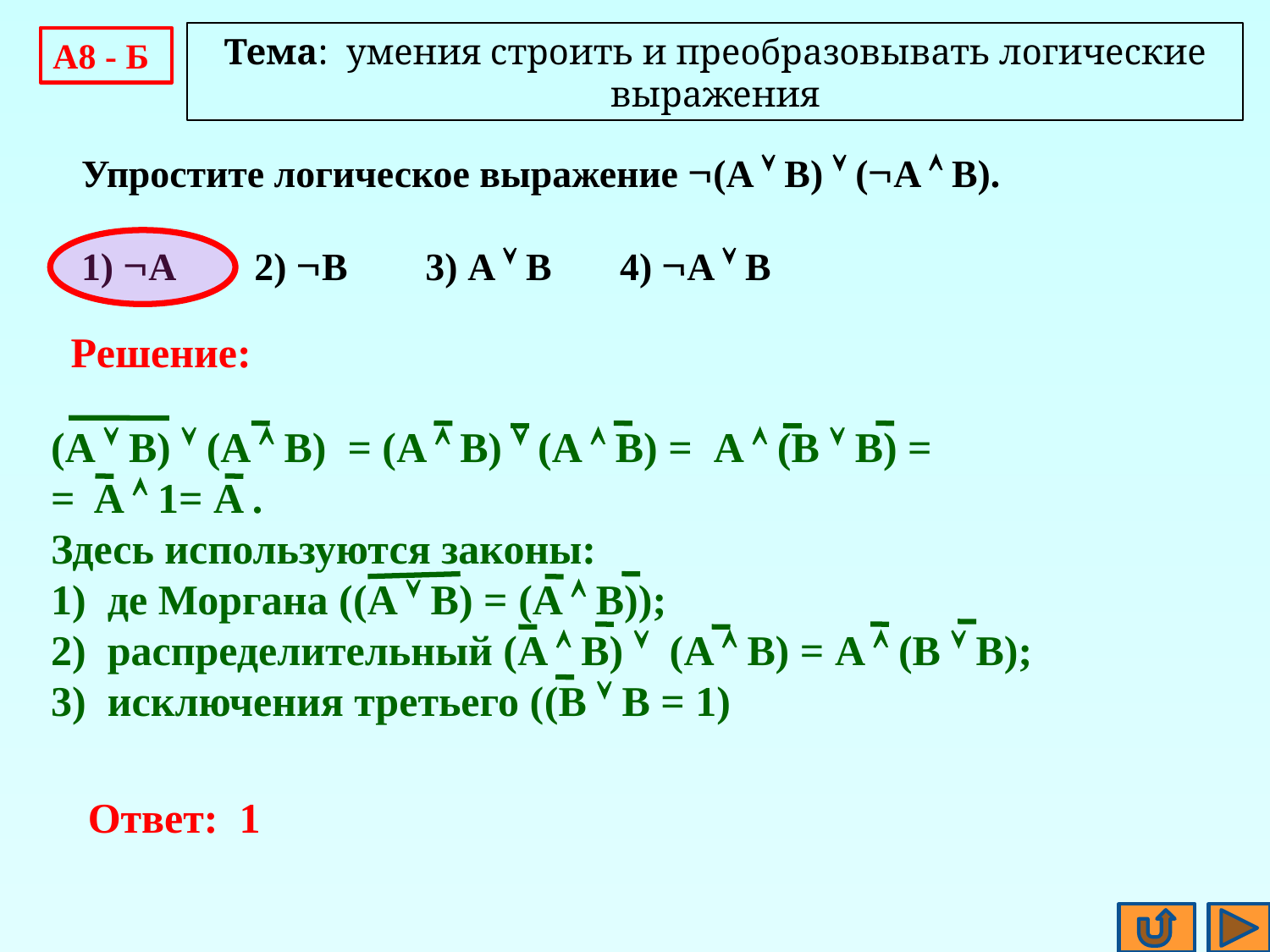

Тема:  умения строить и преобразовывать логические выражения
A8 - Б
Упростите логическое выражение ¬(A ∨ B) ∨ (¬A ∧ B).

1) ¬A        2) ¬B        3) A ∨ B       4) ¬A ∨ B

Решение:
(A ∨ B) ∨ (A ∧ B)  = (A ∧ B) ∨ (A ∧ B) =  A ∧ (B ∨ B) =
=  A ∧ 1= A .
Здесь используются законы:
1)  де Моргана ((A ∨ B) = (A ∧ B));
2)  распределительный (A ∧ B) ∨  (A ∧ B) = A ∧ (B ∨ B);
3)  исключения третьего ((B ∨ B = 1)
Ответ:  1